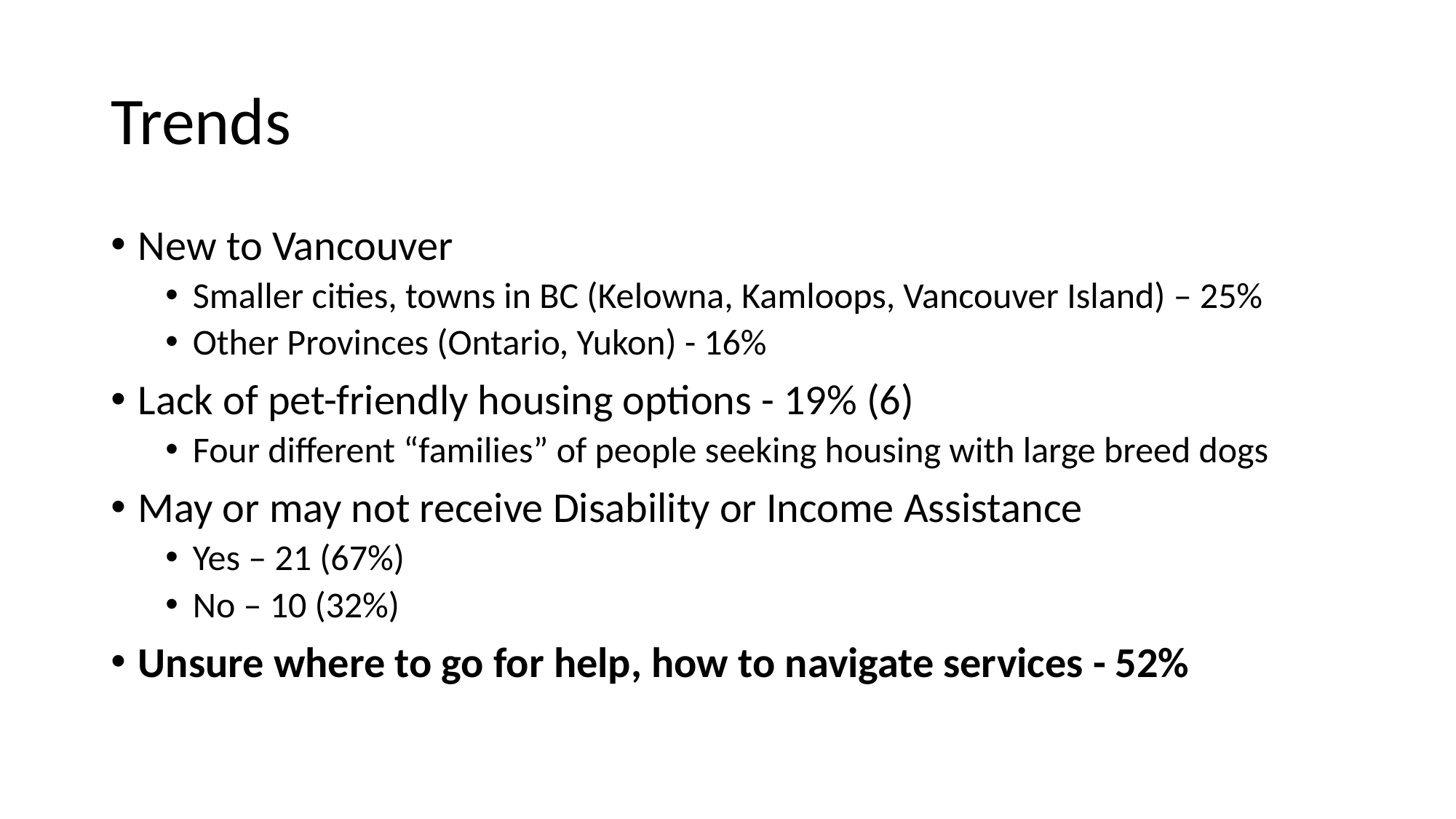

# Trends
New to Vancouver
Smaller cities, towns in BC (Kelowna, Kamloops, Vancouver Island) – 25%
Other Provinces (Ontario, Yukon) - 16%
Lack of pet-friendly housing options - 19% (6)
Four different “families” of people seeking housing with large breed dogs
May or may not receive Disability or Income Assistance
Yes – 21 (67%)
No – 10 (32%)
Unsure where to go for help, how to navigate services - 52%